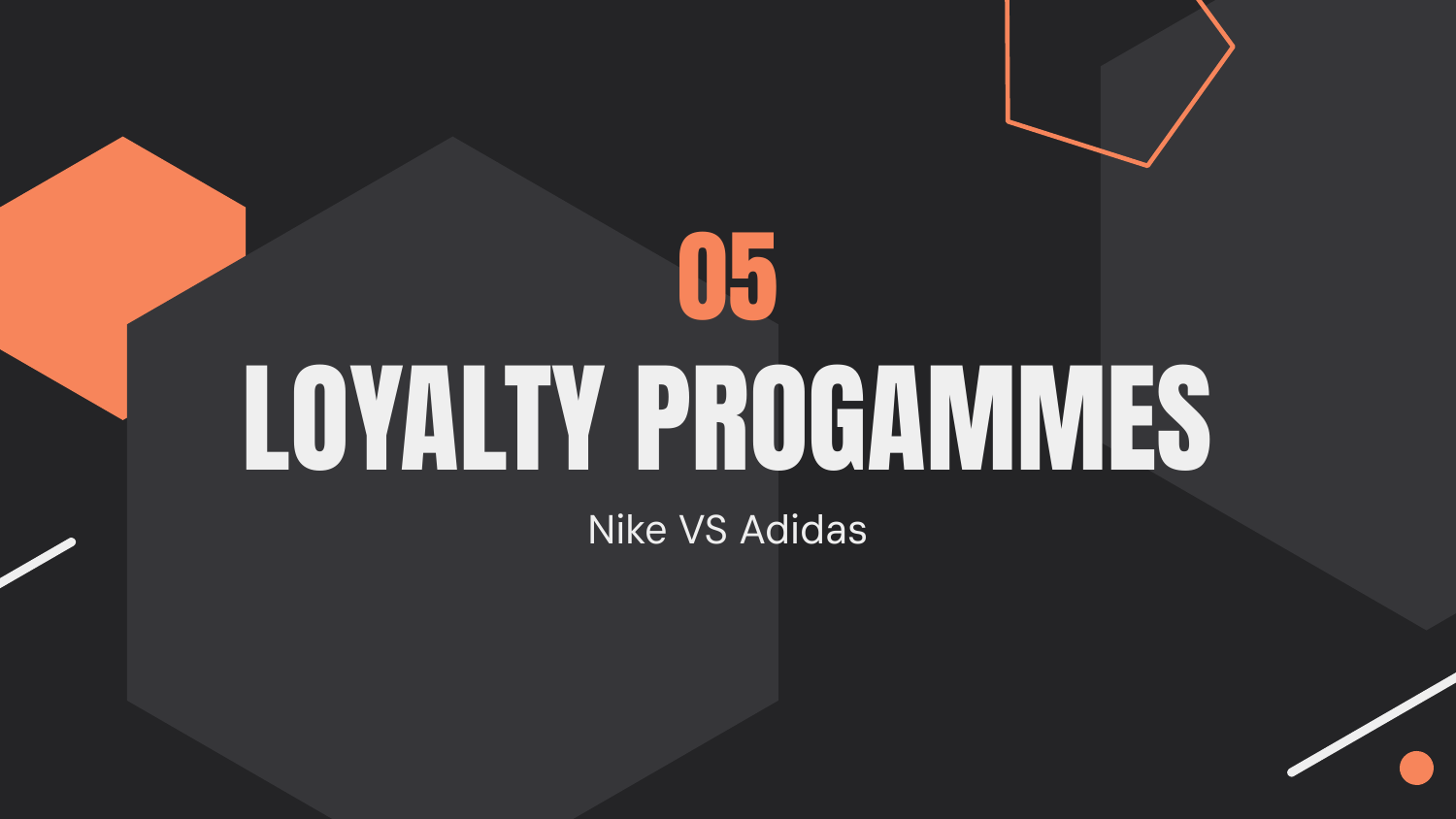

05
# LOYALTY PROGAMMES
Nike VS Adidas